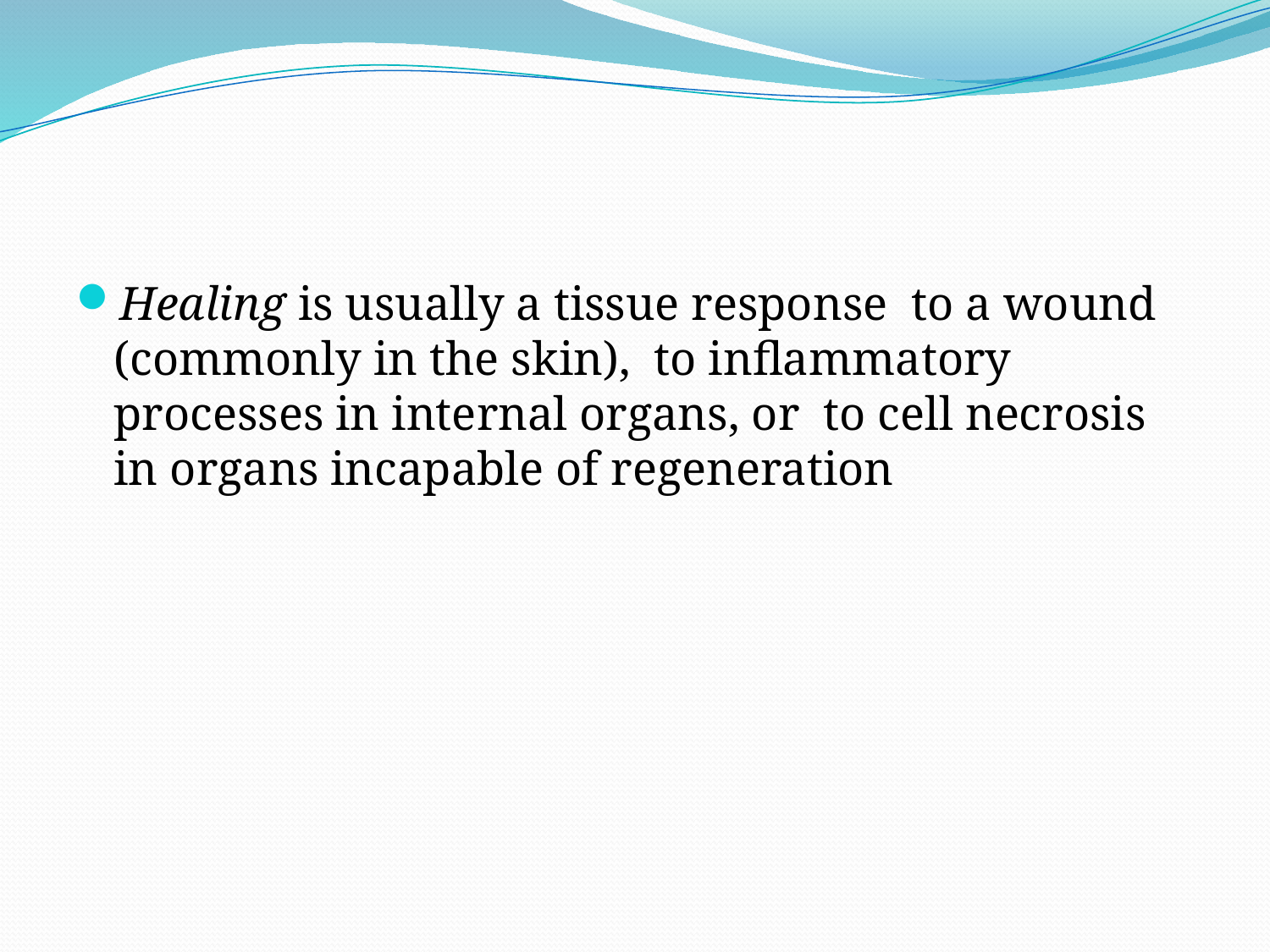

#
Healing is usually a tissue response  to a wound (commonly in the skin),  to inflammatory processes in internal organs, or  to cell necrosis in organs incapable of regeneration